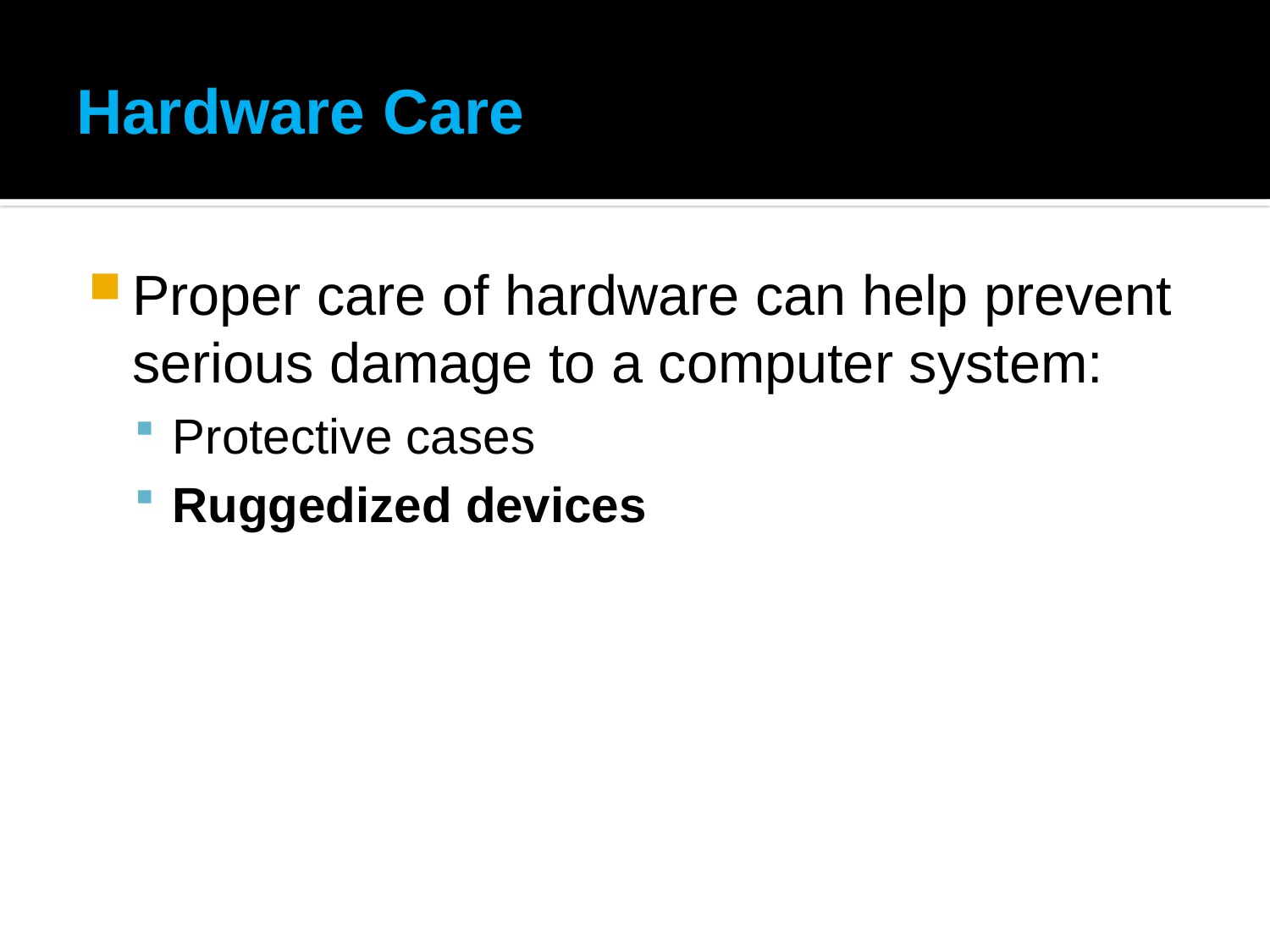

# Hardware Care
Proper care of hardware can help prevent serious damage to a computer system:
Protective cases
Ruggedized devices